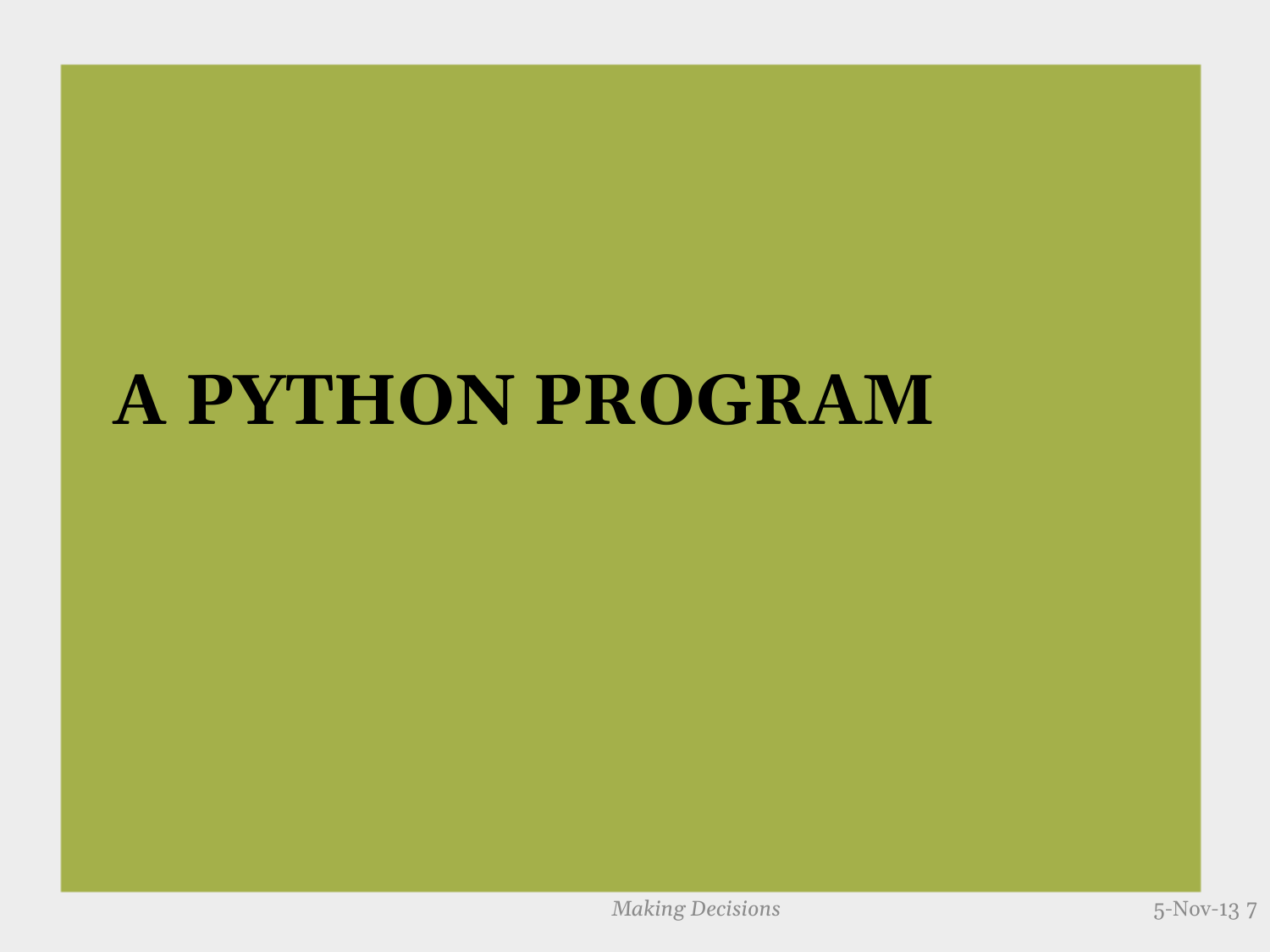

# A Python Program

Making Decisions
5-Nov-13
7